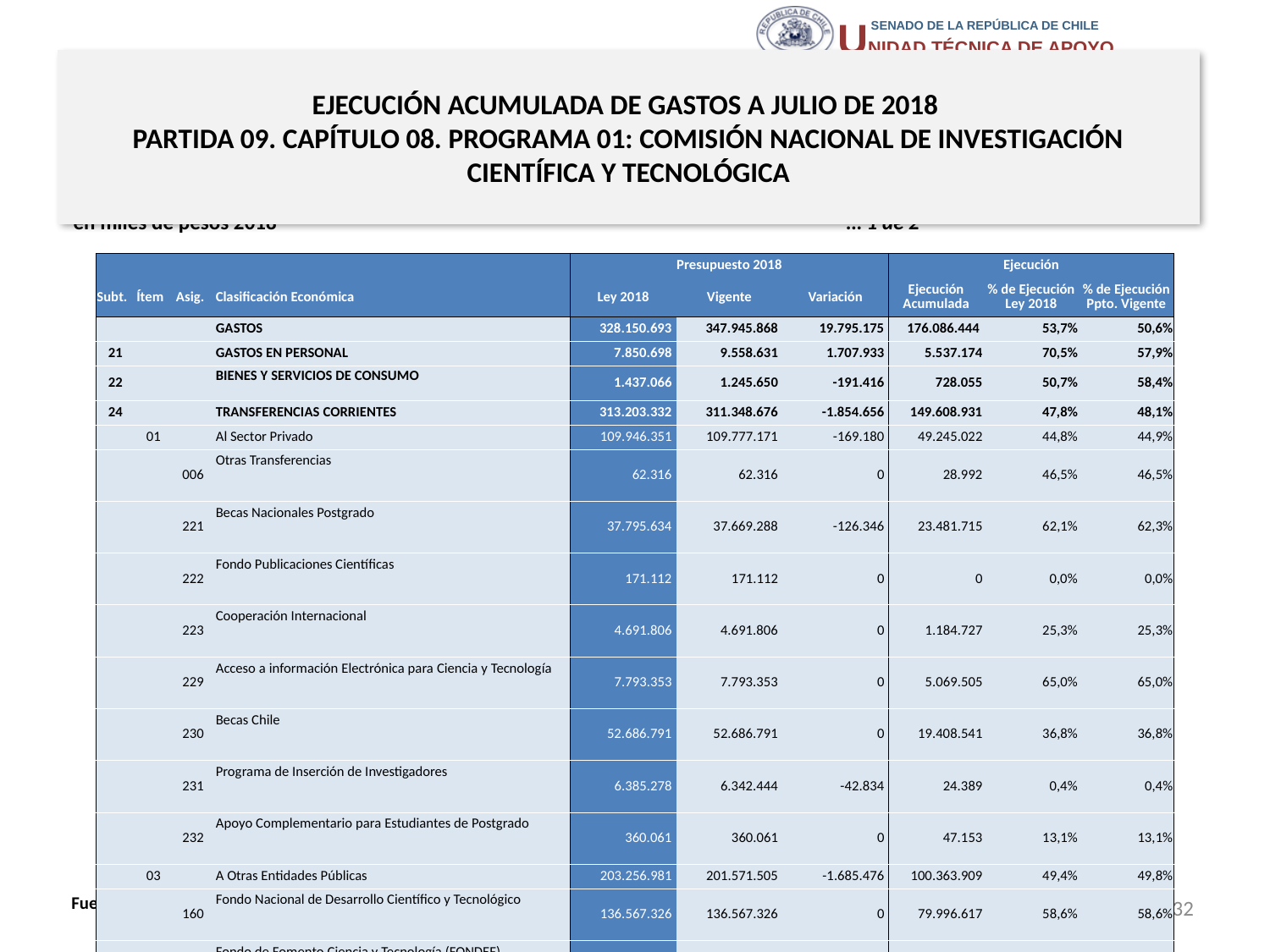

# EJECUCIÓN ACUMULADA DE GASTOS A JULIO DE 2018 PARTIDA 09. CAPÍTULO 08. PROGRAMA 01: COMISIÓN NACIONAL DE INVESTIGACIÓN CIENTÍFICA Y TECNOLÓGICA
en miles de pesos 2018                                                                                                                     … 1 de 2
|  |  |  |  | Presupuesto 2018 |  |  | Ejecución |  |  |
| --- | --- | --- | --- | --- | --- | --- | --- | --- | --- |
| Subt. | Ítem | Asig. | Clasificación Económica | Ley 2018 | Vigente | Variación | Ejecución Acumulada | % de Ejecución Ley 2018 | % de Ejecución Ppto. Vigente |
|  |  |  | GASTOS | 328.150.693 | 347.945.868 | 19.795.175 | 176.086.444 | 53,7% | 50,6% |
| 21 |  |  | GASTOS EN PERSONAL | 7.850.698 | 9.558.631 | 1.707.933 | 5.537.174 | 70,5% | 57,9% |
| 22 |  |  | BIENES Y SERVICIOS DE CONSUMO | 1.437.066 | 1.245.650 | -191.416 | 728.055 | 50,7% | 58,4% |
| 24 |  |  | TRANSFERENCIAS CORRIENTES | 313.203.332 | 311.348.676 | -1.854.656 | 149.608.931 | 47,8% | 48,1% |
|  | 01 |  | Al Sector Privado | 109.946.351 | 109.777.171 | -169.180 | 49.245.022 | 44,8% | 44,9% |
|  |  | 006 | Otras Transferencias | 62.316 | 62.316 | 0 | 28.992 | 46,5% | 46,5% |
|  |  | 221 | Becas Nacionales Postgrado | 37.795.634 | 37.669.288 | -126.346 | 23.481.715 | 62,1% | 62,3% |
|  |  | 222 | Fondo Publicaciones Científicas | 171.112 | 171.112 | 0 | 0 | 0,0% | 0,0% |
|  |  | 223 | Cooperación Internacional | 4.691.806 | 4.691.806 | 0 | 1.184.727 | 25,3% | 25,3% |
|  |  | 229 | Acceso a información Electrónica para Ciencia y Tecnología | 7.793.353 | 7.793.353 | 0 | 5.069.505 | 65,0% | 65,0% |
|  |  | 230 | Becas Chile | 52.686.791 | 52.686.791 | 0 | 19.408.541 | 36,8% | 36,8% |
|  |  | 231 | Programa de Inserción de Investigadores | 6.385.278 | 6.342.444 | -42.834 | 24.389 | 0,4% | 0,4% |
|  |  | 232 | Apoyo Complementario para Estudiantes de Postgrado | 360.061 | 360.061 | 0 | 47.153 | 13,1% | 13,1% |
|  | 03 |  | A Otras Entidades Públicas | 203.256.981 | 201.571.505 | -1.685.476 | 100.363.909 | 49,4% | 49,8% |
|  |  | 160 | Fondo Nacional de Desarrollo Científico y Tecnológico | 136.567.326 | 136.567.326 | 0 | 79.996.617 | 58,6% | 58,6% |
|  |  | 161 | Fondo de Fomento Ciencia y Tecnología (FONDEF) | 20.663.603 | 19.994.262 | -669.341 | 5.736.204 | 27,8% | 28,7% |
|  |  | 163 | Programa Explora | 6.152.119 | 6.124.332 | -27.787 | 3.937.278 | 64,0% | 64,3% |
|  |  | 166 | Programas Regionales de Investigación Científica y Tecnológica | 5.166.545 | 5.157.996 | -8.549 | 547.839 | 10,6% | 10,6% |
|  |  | 170 | Programa de Investigación Asociativa | 29.766.048 | 28.786.249 | -979.799 | 10.145.971 | 34,1% | 35,2% |
|  |  | 323 | Programa Científicos de Nivel Internacional | 619.110 | 619.110 | 0 | 0 | 0,0% | 0,0% |
|  |  | 325 | Programa en Mineria Virtuosa, Inclusiva y Sostenida | 4.322.230 | 4.322.230 | 0 | 0 | 0,0% | 0,0% |
32